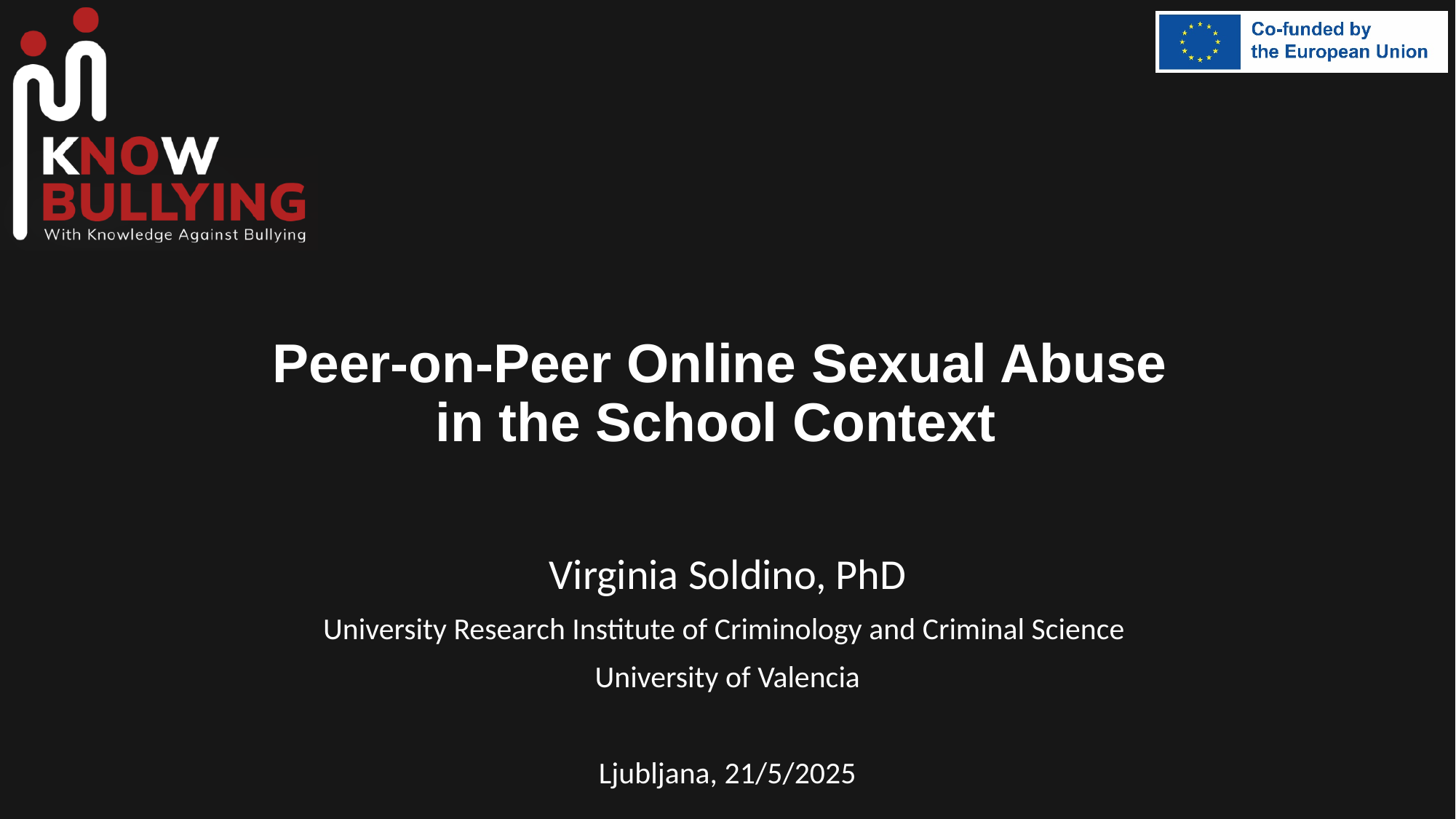

# Peer-on-Peer Online Sexual Abuse in the School Context
Virginia Soldino, PhD
University Research Institute of Criminology and Criminal Science
University of Valencia

Ljubljana, 21/5/2025